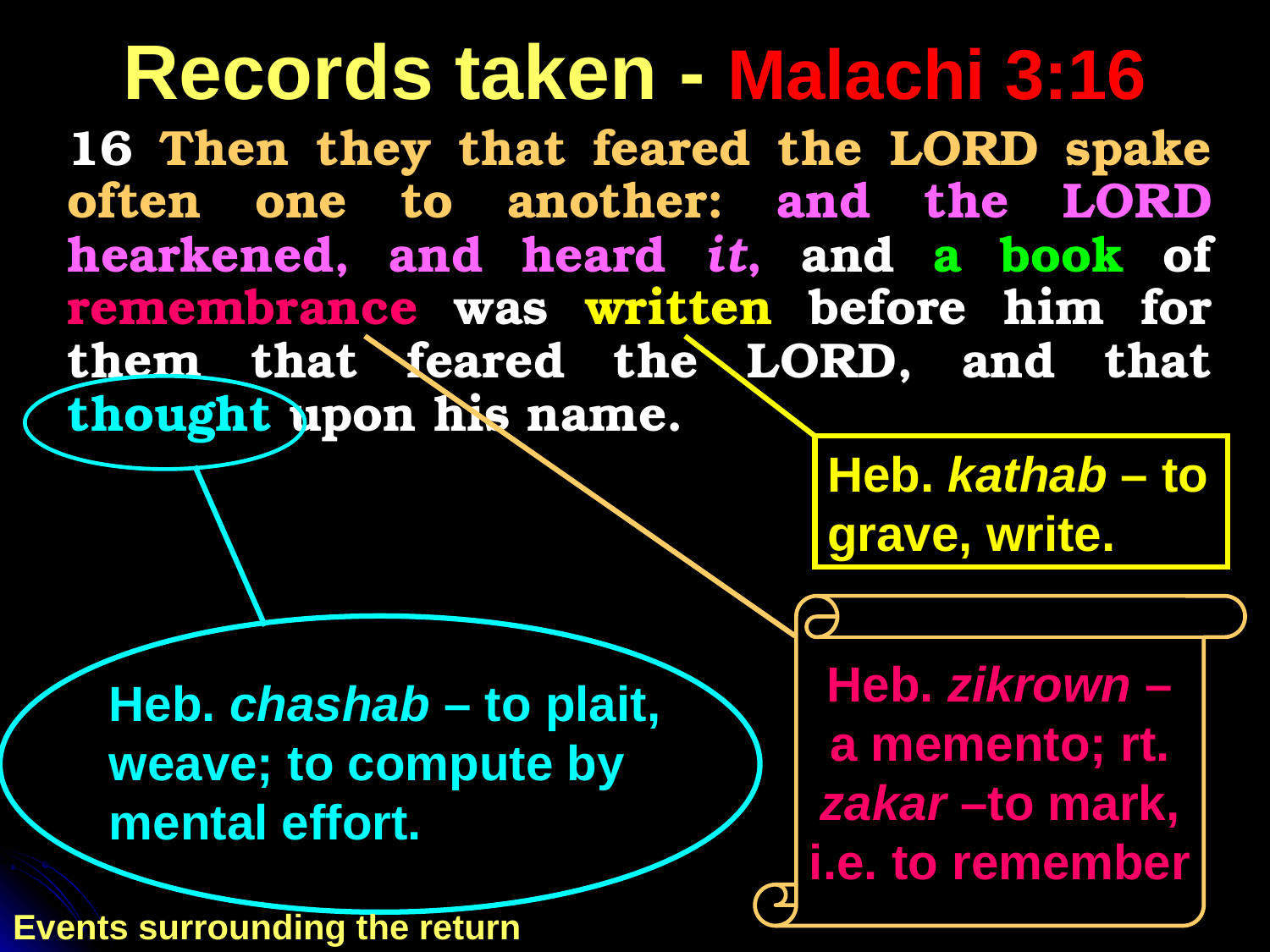

# Records taken - Malachi 3:16
16 Then they that feared the LORD spake often one to another: and the LORD hearkened, and heard it, and a book of remembrance was written before him for them that feared the LORD, and that thought upon his name.

Heb. kathab – to grave, write.

Heb. zikrown – a memento; rt. zakar –to mark, i.e. to remember

Heb. chashab – to plait, weave; to compute by mental effort.
Events surrounding the return of Christ